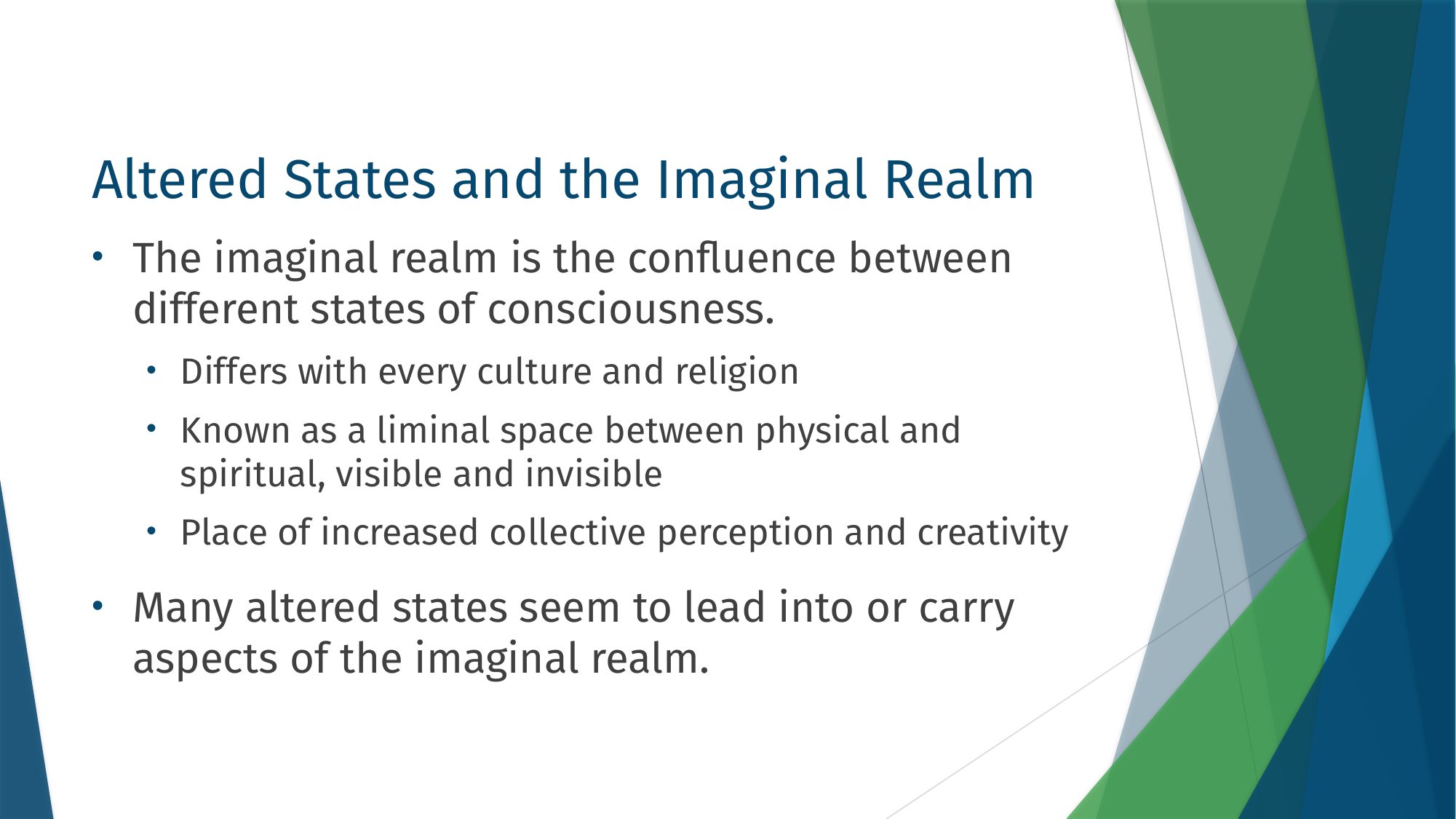

# Altered States and the Imaginal Realm
The imaginal realm is the confluence between different states of consciousness.
Differs with every culture and religion
Known as a liminal space between physical and spiritual, visible and invisible
Place of increased collective perception and creativity
Many altered states seem to lead into or carry aspects of the imaginal realm.